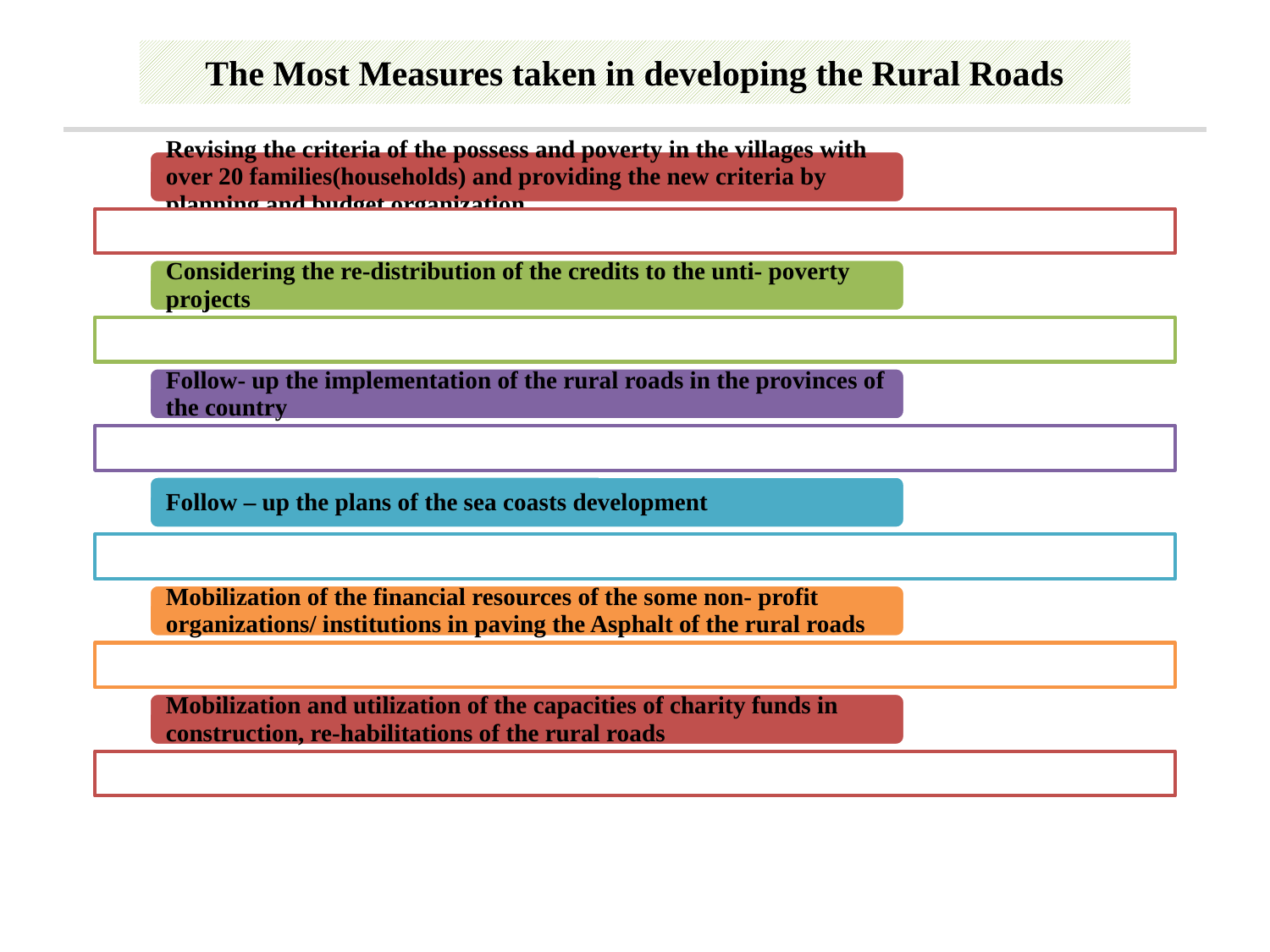

The Most Measures taken in developing the Rural Roads
Revising the criteria of the possess and poverty in the villages with over 20 families(households) and providing the new criteria by planning and budget organization
Considering the re-distribution of the credits to the unti- poverty projects
Follow- up the implementation of the rural roads in the provinces of the country
Follow – up the plans of the sea coasts development
Mobilization of the financial resources of the some non- profit organizations/ institutions in paving the Asphalt of the rural roads
Mobilization and utilization of the capacities of charity funds in construction, re-habilitations of the rural roads